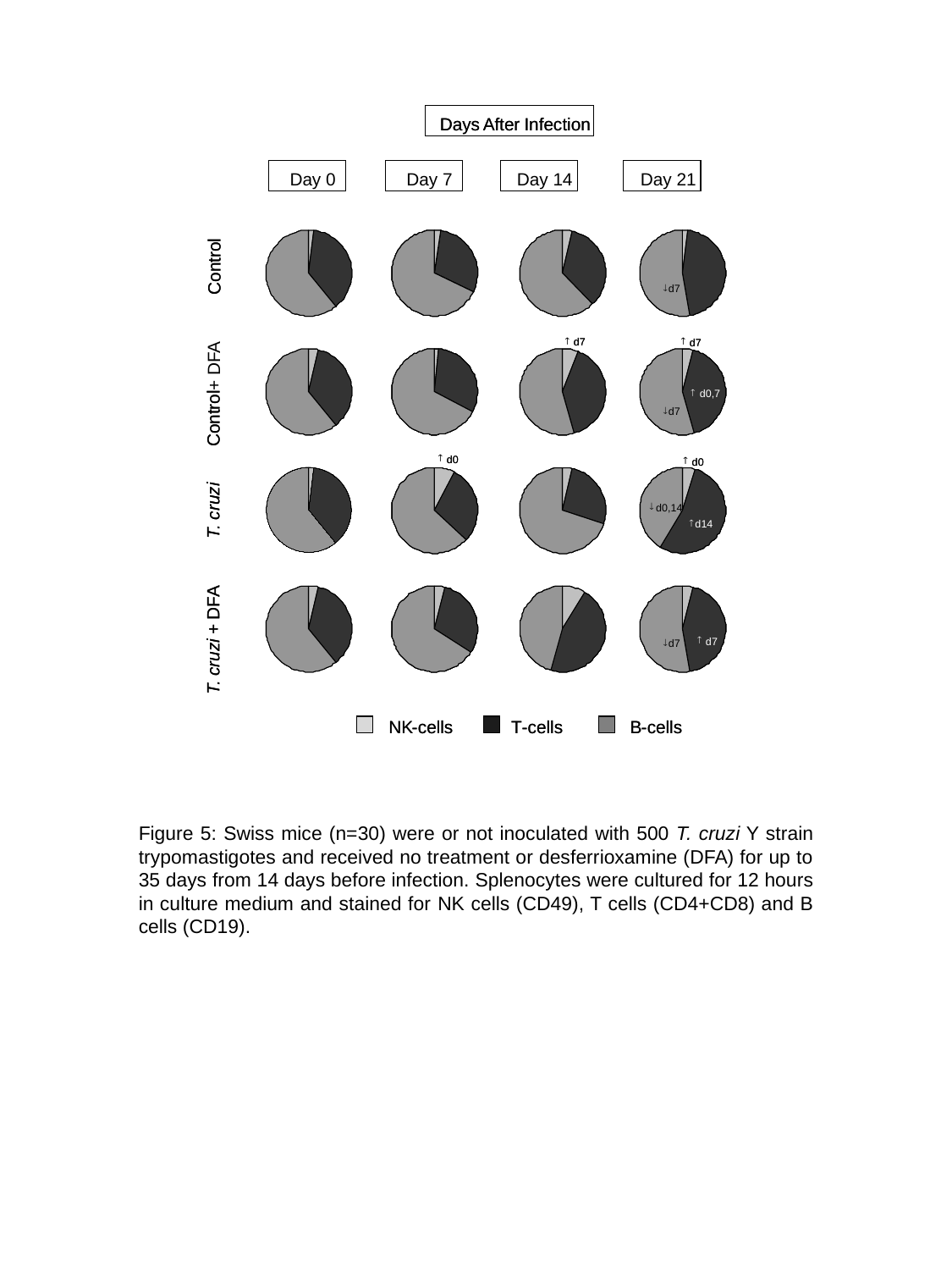

Days
Days
After
After
Infection
Infection

Day 0
Day 0
Day 7
Day 7
Day 14
Day 14
Day 21
Day 21

Control
Control
↓
↓
d7
d7
­
­
­
­
d7
d7
d7
d7

+ DFA
­
­
d0,7
d0,7
↓
↓
d7
d7
Control
Control
­
­
d0
d0
­
­
d0
d0

cruzi
cruzi
↓
↓
d0,14
d0,14
­
­
d14
d14
T.
T.

+ DFA
+ DFA
­
­
d7
d7
↓
↓
d7
d7
cruzi
cruzi
T.
T.
NK
NK
-
-
cells
cells
T
T
-
-
cells
cells
B
B
-
-
cells
cells

Figure 5: Swiss mice (n=30) were or not inoculated with 500 T. cruzi Y strain trypomastigotes and received no treatment or desferrioxamine (DFA) for up to 35 days from 14 days before infection. Splenocytes were cultured for 12 hours in culture medium and stained for NK cells (CD49), T cells (CD4+CD8) and B cells (CD19).